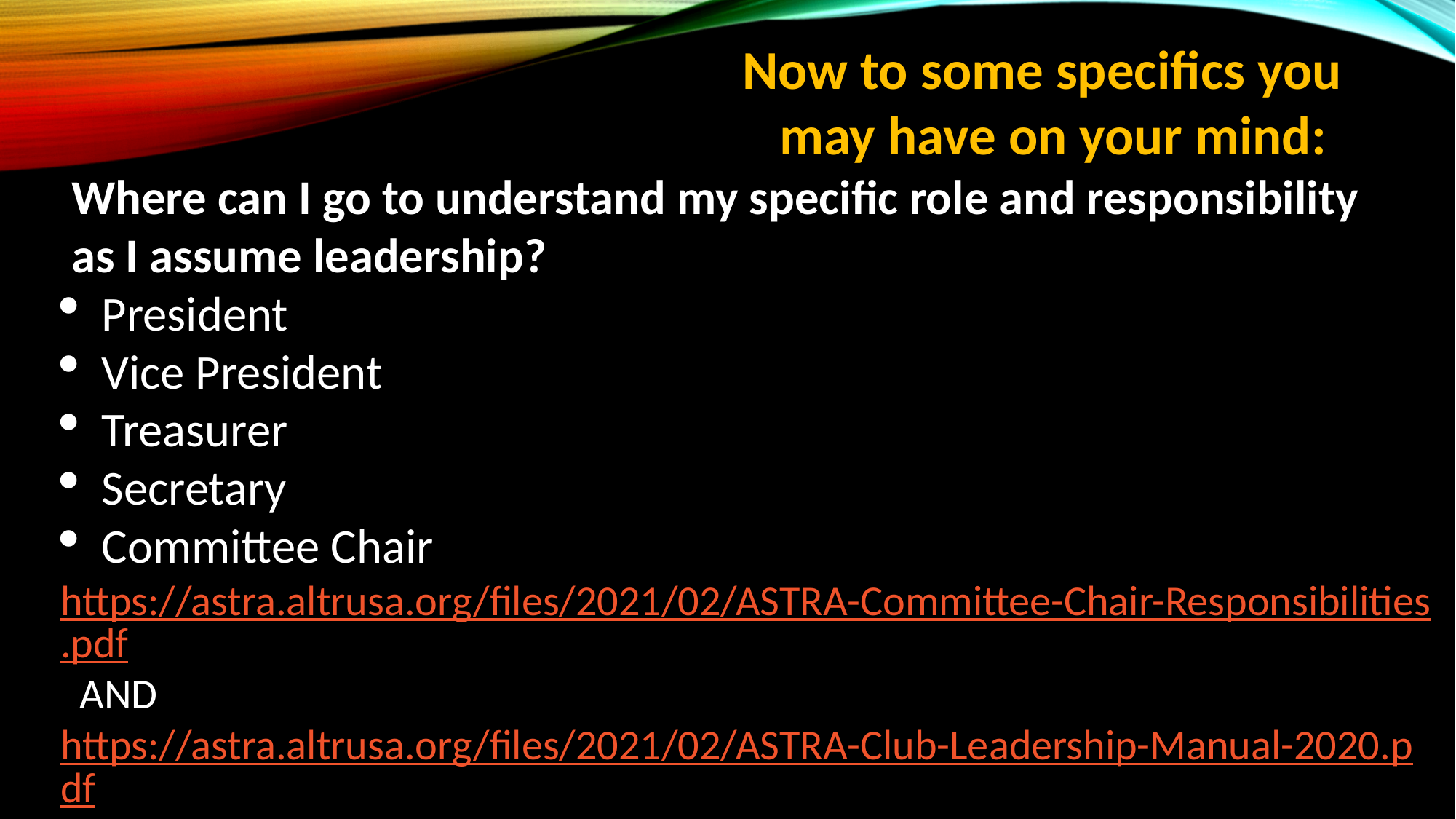

Now to some specifics you
					              may have on your mind:
 Where can I go to understand my specific role and responsibility
 as I assume leadership?
President
Vice President
Treasurer
Secretary
Committee Chair
https://astra.altrusa.org/files/2021/02/ASTRA-Committee-Chair-Responsibilities.pdf  AND https://astra.altrusa.org/files/2021/02/ASTRA-Club-Leadership-Manual-2020.pdf